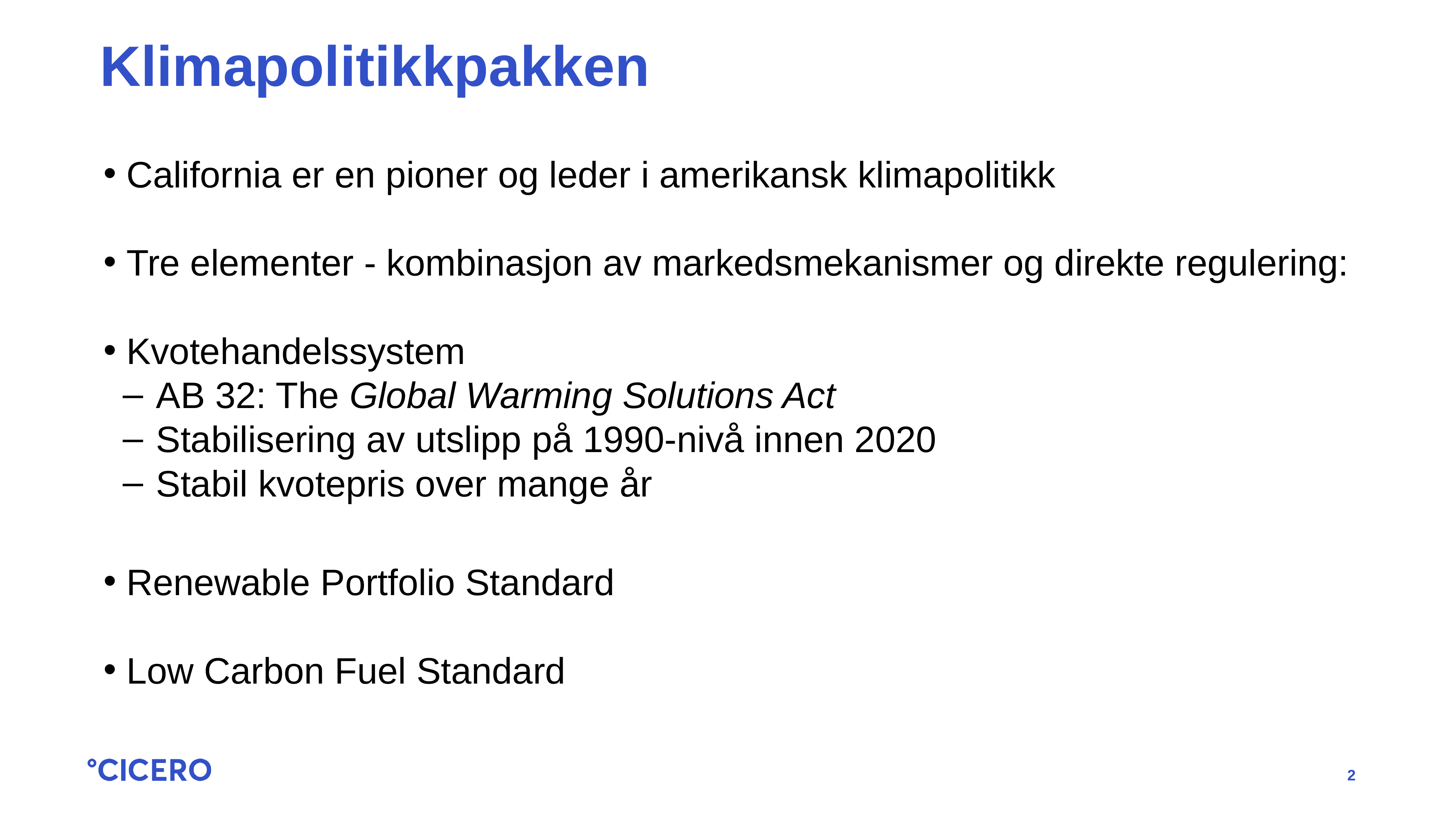

# Klimapolitikkpakken
California er en pioner og leder i amerikansk klimapolitikk

Tre elementer - kombinasjon av markedsmekanismer og direkte regulering:

Kvotehandelssystem
 AB 32: The Global Warming Solutions Act
 Stabilisering av utslipp på 1990-nivå innen 2020
 Stabil kvotepris over mange år

Renewable Portfolio Standard

Low Carbon Fuel Standard

2